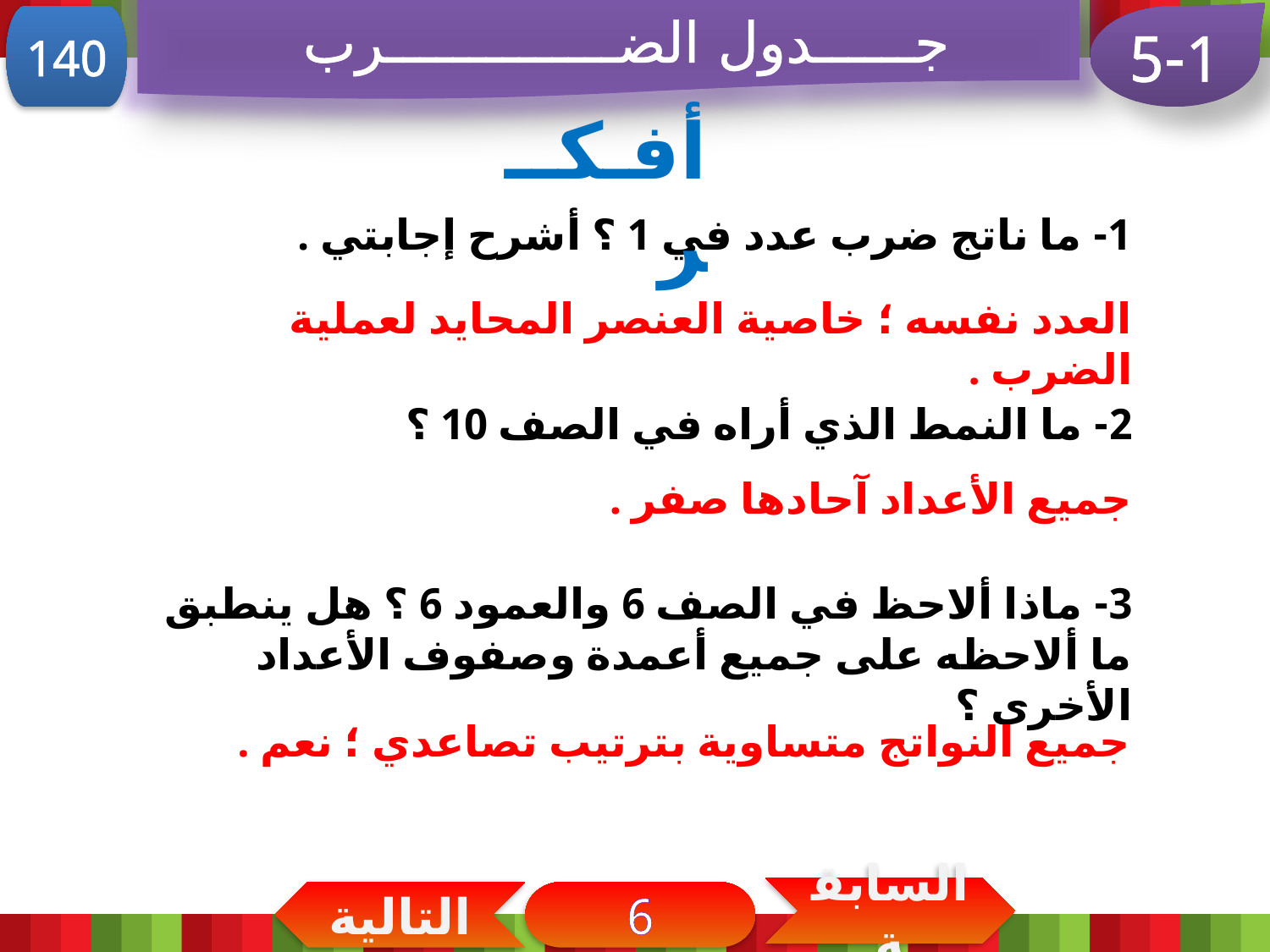

جــــــدول الضــــــــــــــرب
140
5-1
أفـكــر
1- ما ناتج ضرب عدد في 1 ؟ أشرح إجابتي .
العدد نفسه ؛ خاصية العنصر المحايد لعملية الضرب .
2- ما النمط الذي أراه في الصف 10 ؟
جميع الأعداد آحادها صفر .
3- ماذا ألاحظ في الصف 6 والعمود 6 ؟ هل ينطبق ما ألاحظه على جميع أعمدة وصفوف الأعداد الأخرى ؟
جميع النواتج متساوية بترتيب تصاعدي ؛ نعم .

السابقة

التالية

6